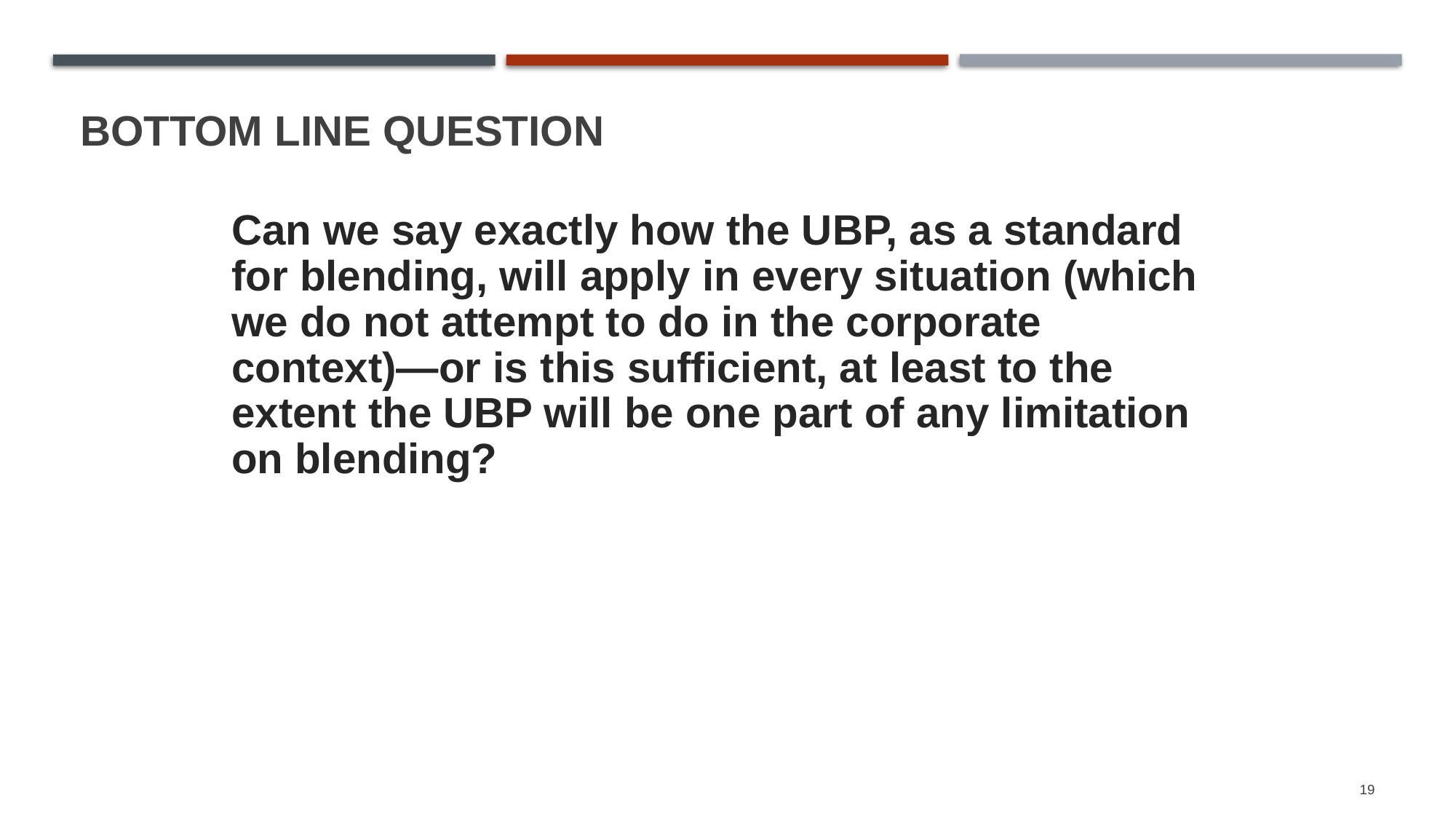

# Bottom Line Question
Can we say exactly how the UBP, as a standard for blending, will apply in every situation (which we do not attempt to do in the corporate context)—or is this sufficient, at least to the extent the UBP will be one part of any limitation on blending?

19